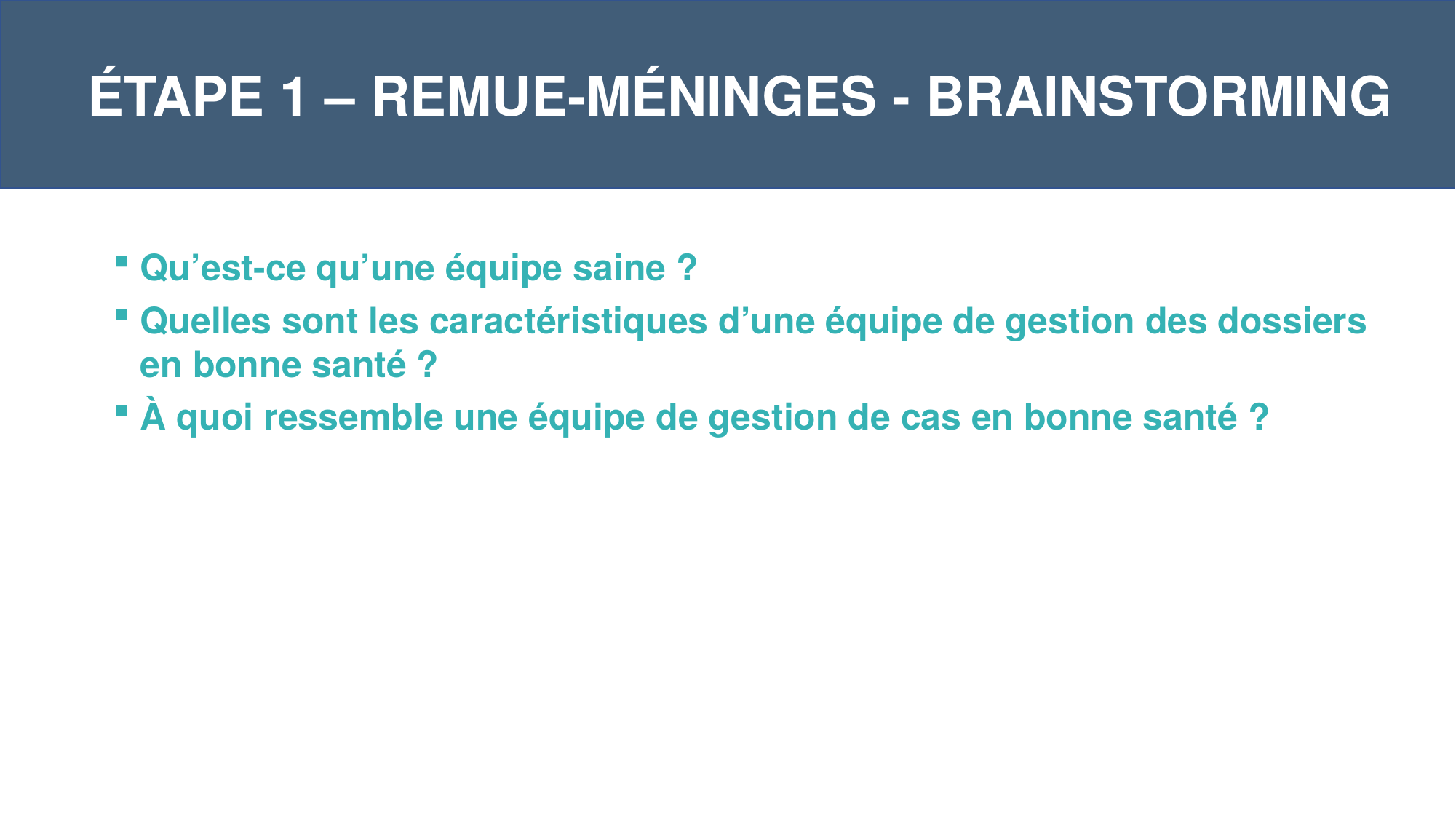

ÉTAPE 1 – REMUE-MÉNINGES - BRAINSTORMING
Qu’est-ce qu’une équipe saine ?
Quelles sont les caractéristiques d’une équipe de gestion des dossiers en bonne santé ?
À quoi ressemble une équipe de gestion de cas en bonne santé ?